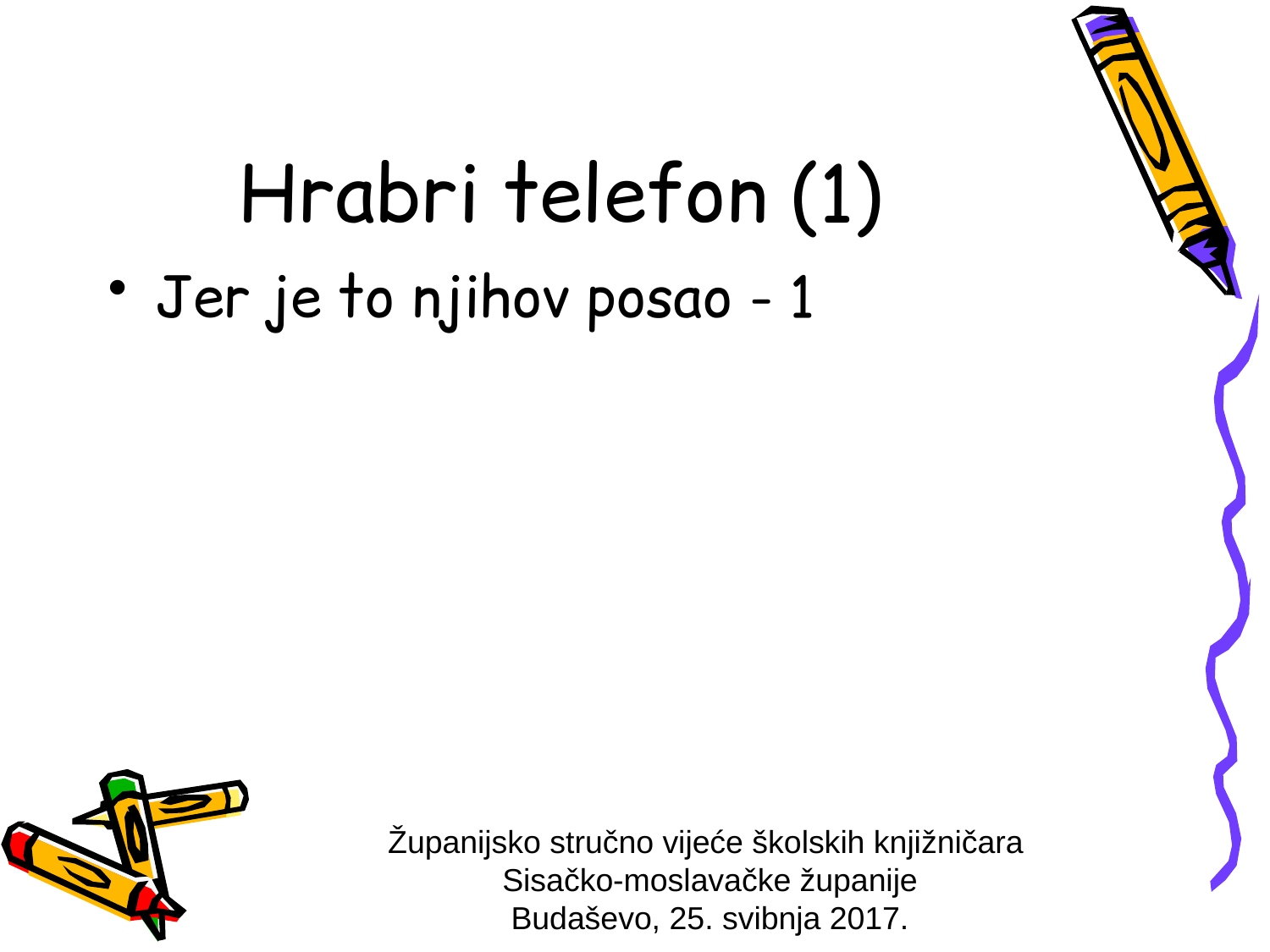

# Hrabri telefon (1)
Jer je to njihov posao - 1
Županijsko stručno vijeće školskih knjižničara
Sisačko-moslavačke županije
Budaševo, 25. svibnja 2017.